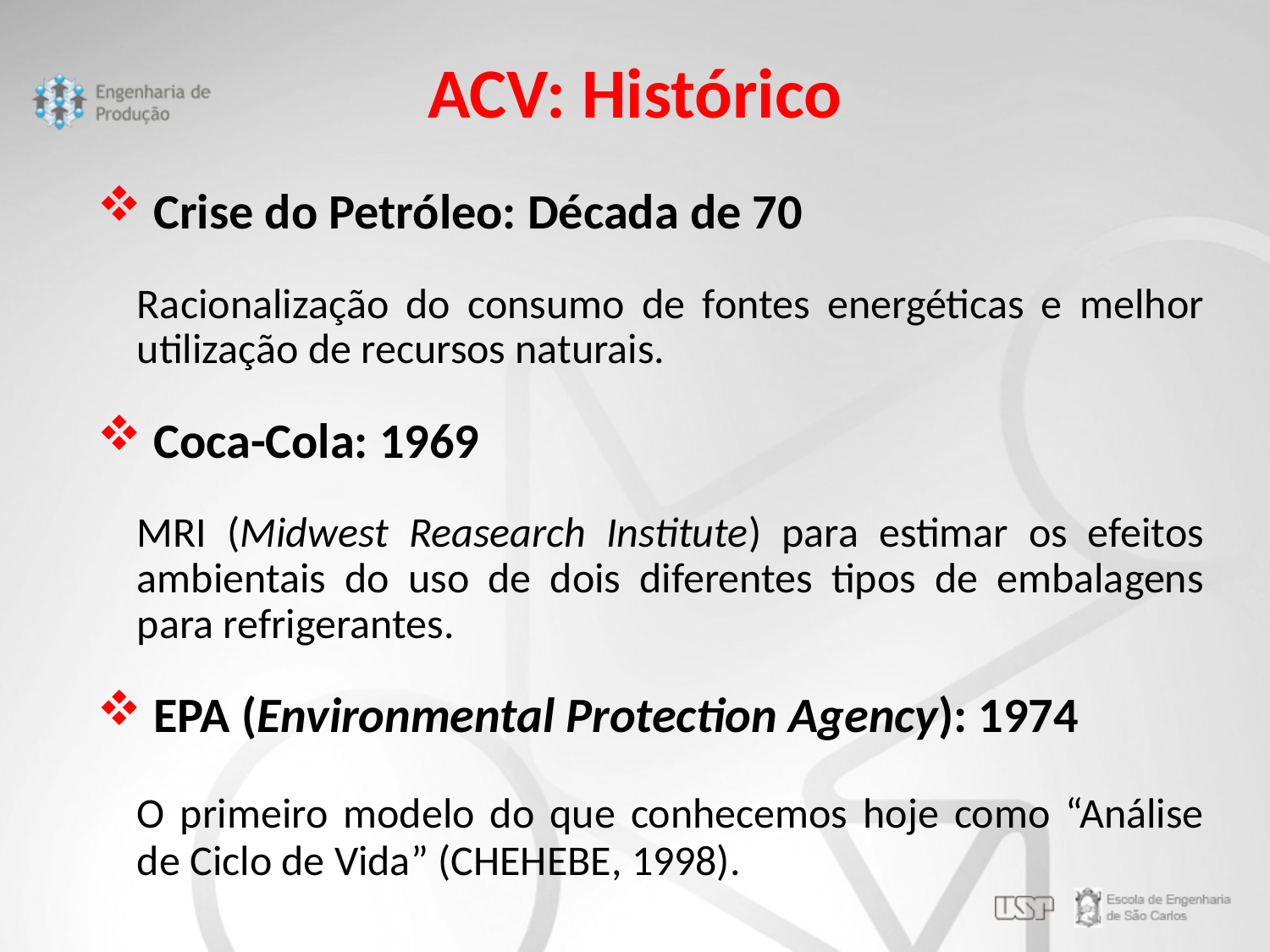

ACV: Histórico
 Crise do Petróleo: Década de 70
	Racionalização do consumo de fontes energéticas e melhor utilização de recursos naturais.
 Coca-Cola: 1969
	MRI (Midwest Reasearch Institute) para estimar os efeitos ambientais do uso de dois diferentes tipos de embalagens para refrigerantes.
 EPA (Environmental Protection Agency): 1974
	O primeiro modelo do que conhecemos hoje como “Análise de Ciclo de Vida” (CHEHEBE, 1998).